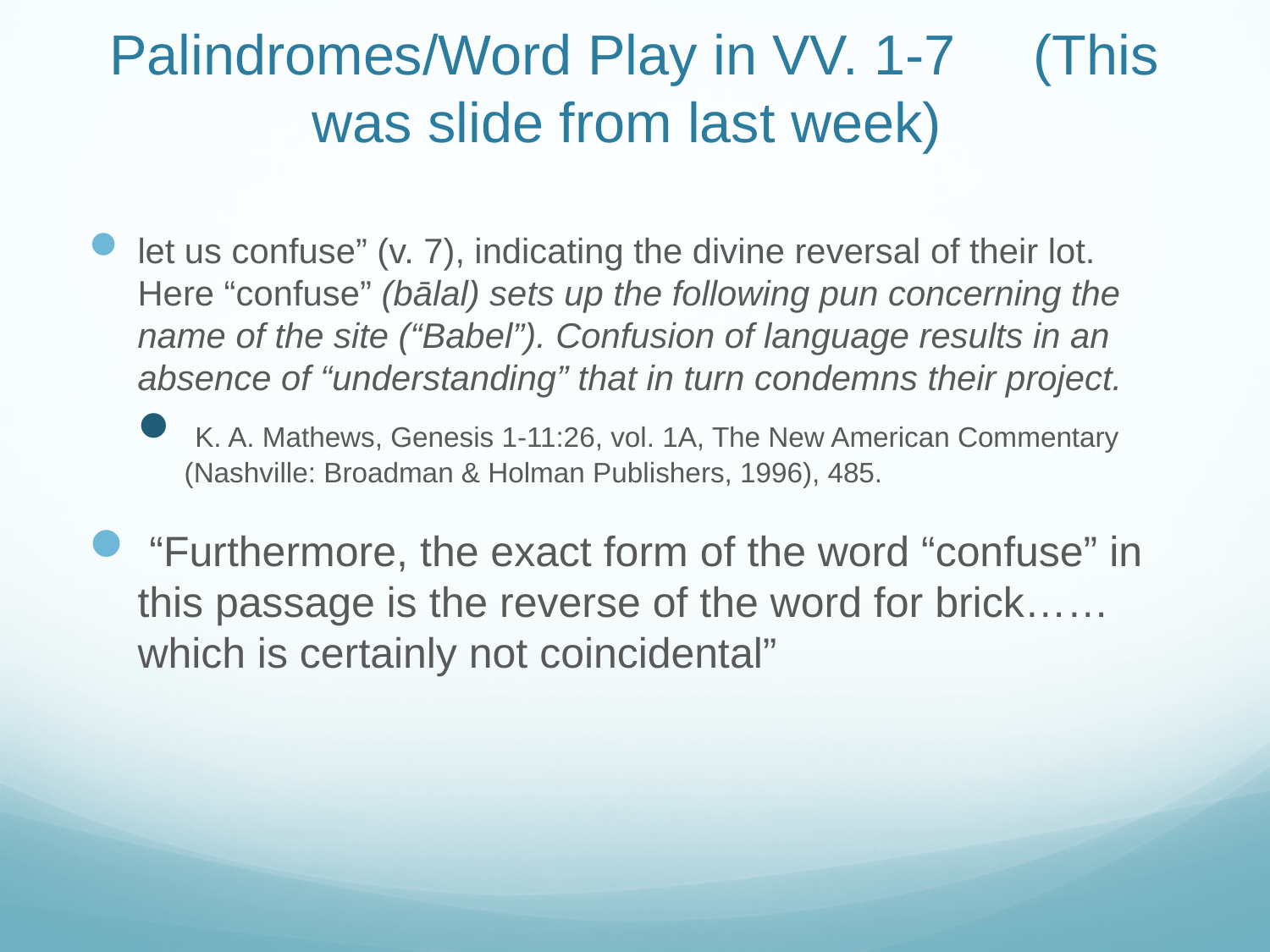

# Palindromes/Word Play in VV. 1-7     (This was slide from last week)
let us confuse” (v. 7), indicating the divine reversal of their lot. Here “confuse” (bālal) sets up the following pun concerning the name of the site (“Babel”). Confusion of language results in an absence of “understanding” that in turn condemns their project.
 K. A. Mathews, Genesis 1-11:26, vol. 1A, The New American Commentary (Nashville: Broadman & Holman Publishers, 1996), 485.
 “Furthermore, the exact form of the word “confuse” in this passage is the reverse of the word for brick……which is certainly not coincidental”